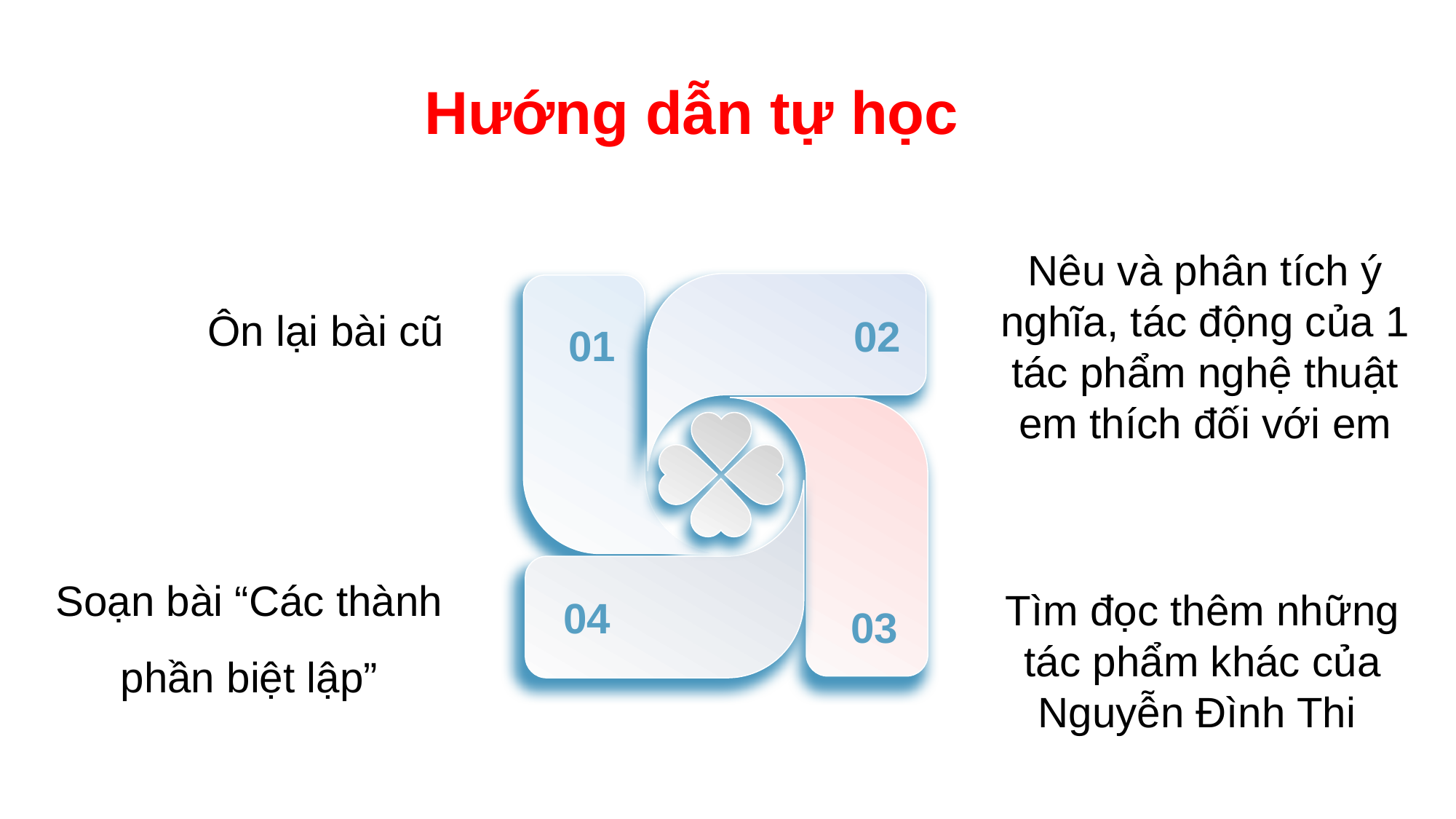

Hướng dẫn tự học
Nêu và phân tích ý nghĩa, tác động của 1 tác phẩm nghệ thuật em thích đối với em

02

01
Ôn lại bài cũ

03

04
Soạn bài “Các thành phần biệt lập”
Tìm đọc thêm những tác phẩm khác của Nguyễn Đình Thi